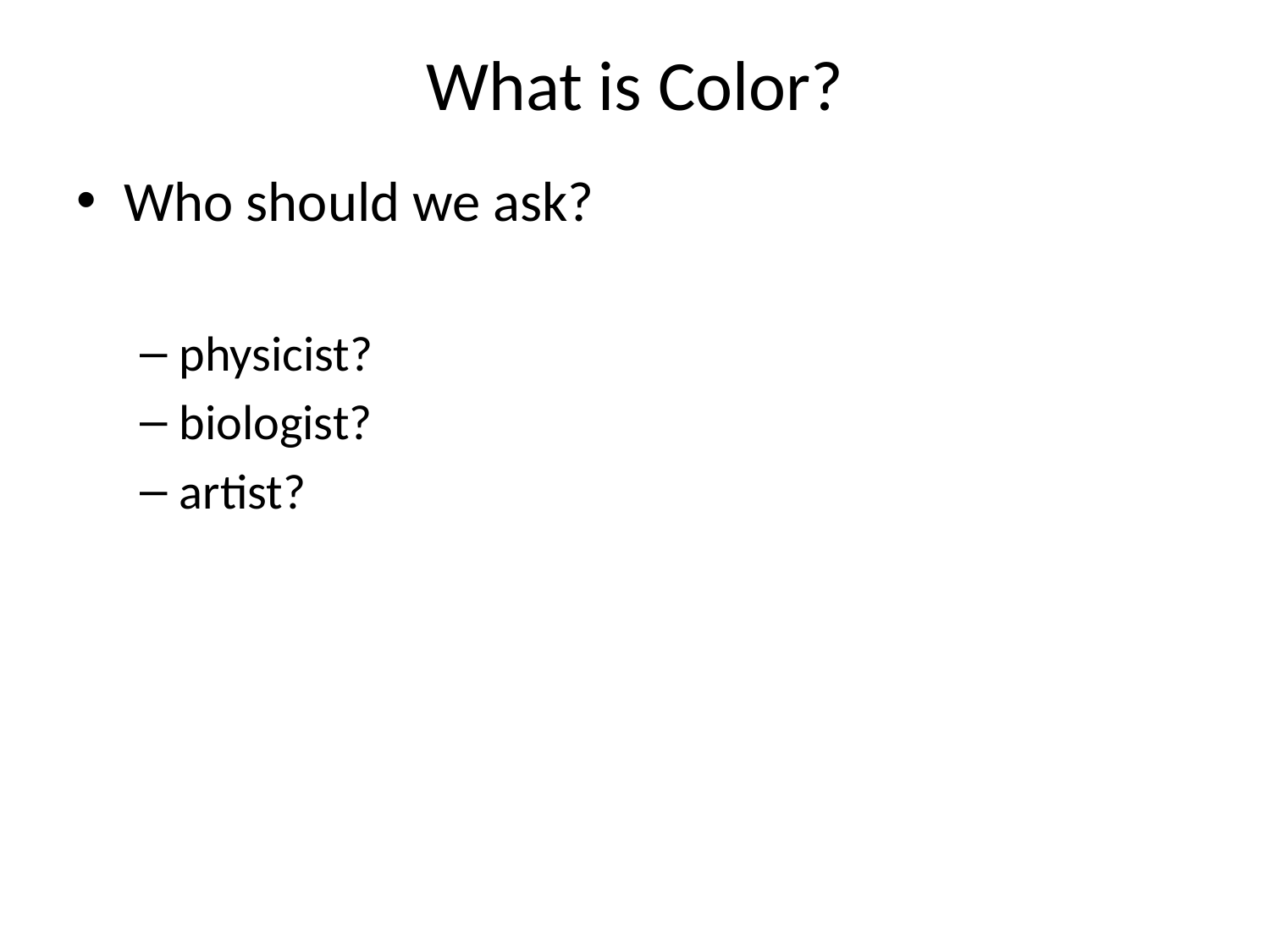

# What is Color?
Who should we ask?

physicist?
biologist?
artist?